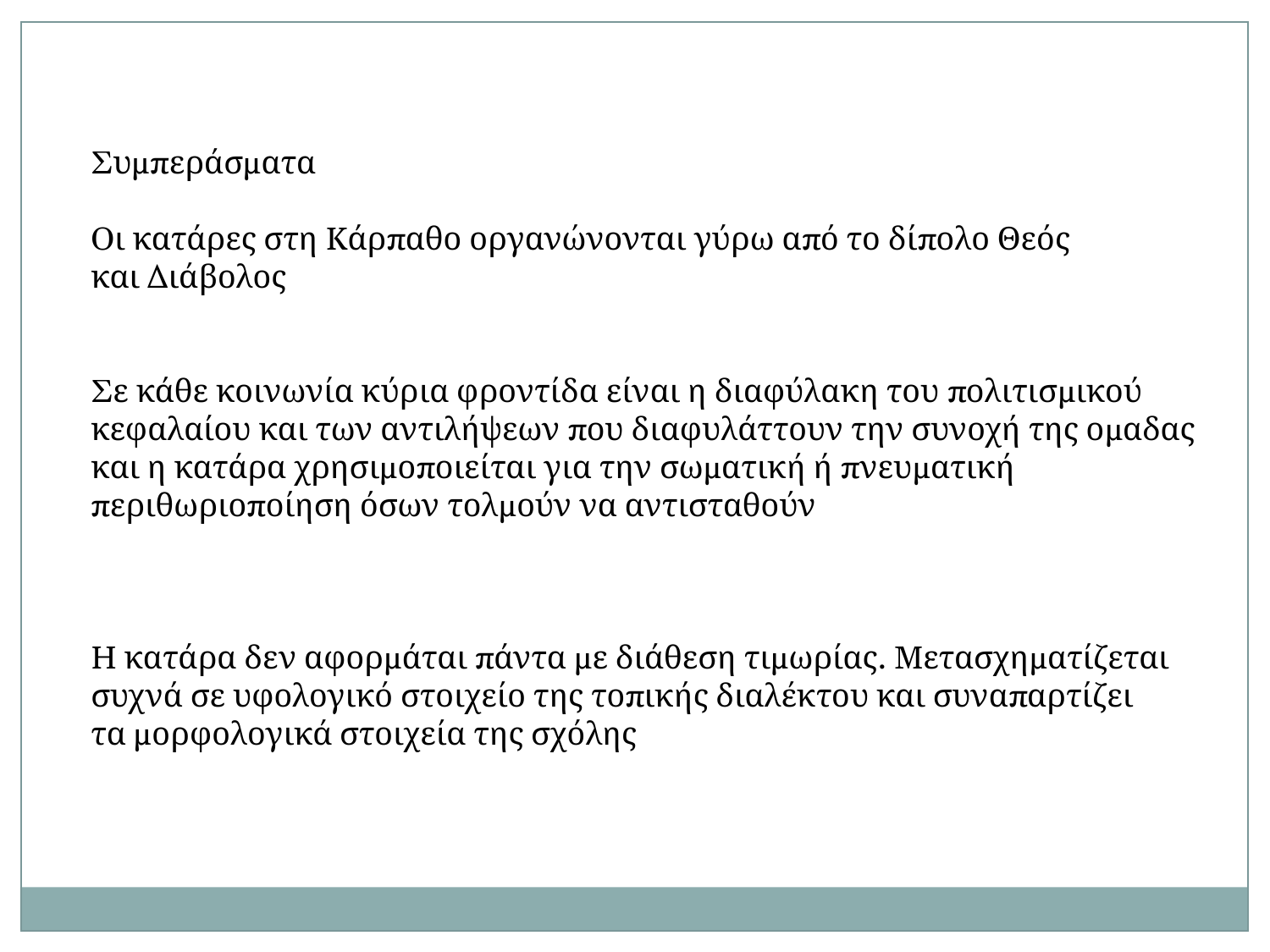

Συμπεράσματα

Οι κατάρες στη Κάρπαθο οργανώνονται γύρω από το δίπολο Θεός
και Διάβολος

Σε κάθε κοινωνία κύρια φροντίδα είναι η διαφύλακη του πολιτισμικού
κεφαλαίου και των αντιλήψεων που διαφυλάττουν την συνοχή της ομαδας
και η κατάρα χρησιμοποιείται για την σωματική ή πνευματική
περιθωριοποίηση όσων τολμούν να αντισταθούν

Η κατάρα δεν αφορμάται πάντα με διάθεση τιμωρίας. Μετασχηματίζεται
συχνά σε υφολογικό στοιχείο της τοπικής διαλέκτου και συναπαρτίζει
τα μορφολογικά στοιχεία της σχόλης